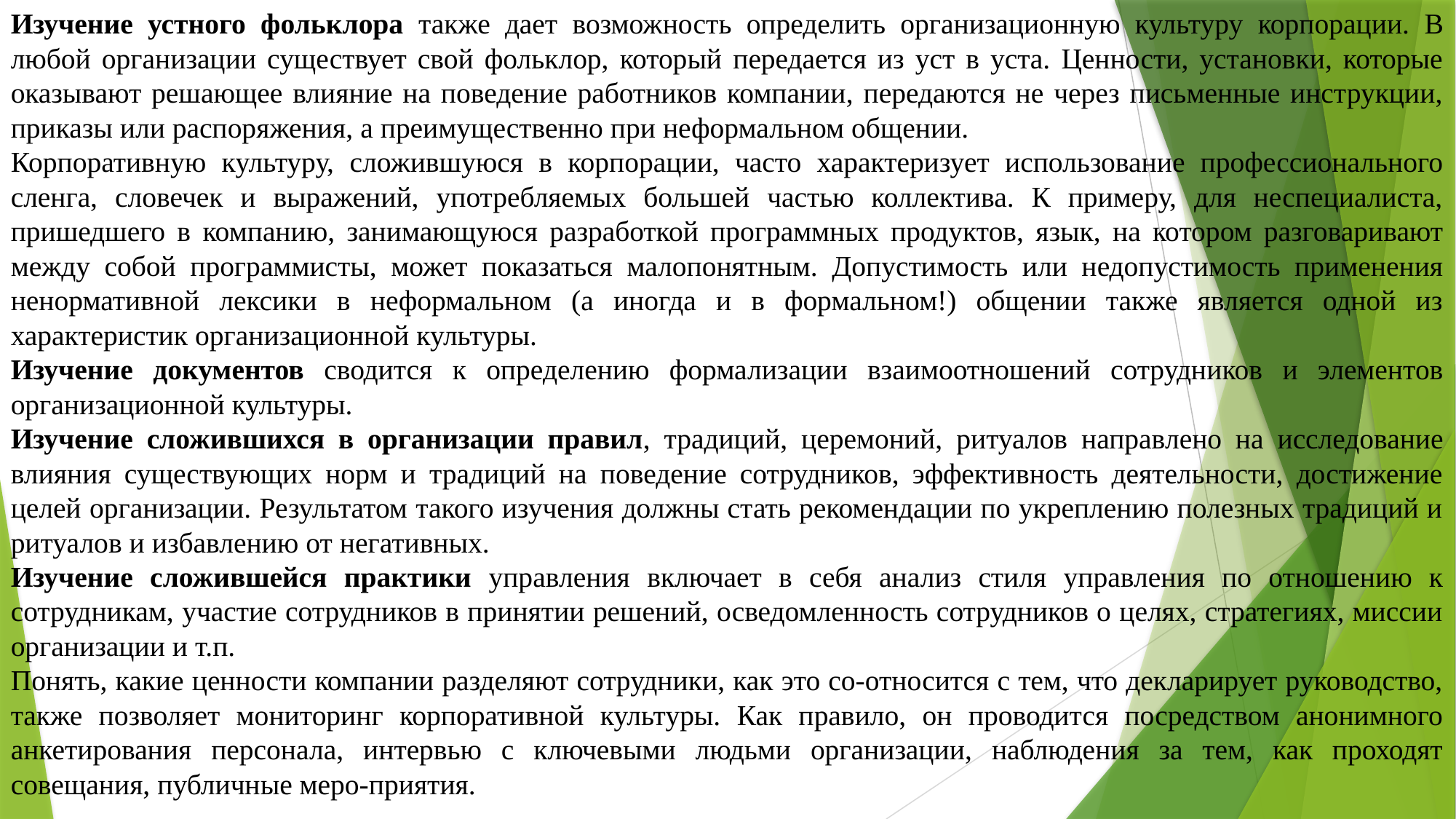

Изучение устного фольклора также дает возможность определить организационную культуру корпорации. В любой организации существует свой фольклор, который передается из уст в уста. Ценности, установки, которые оказывают решающее влияние на поведение работников компании, передаются не через письменные инструкции, приказы или распоряжения, а преимущественно при неформальном общении.
Корпоративную культуру, сложившуюся в корпорации, часто характеризует использование профессионального сленга, словечек и выражений, употребляемых большей частью коллектива. К примеру, для неспециалиста, пришедшего в компанию, занимающуюся разработкой программных продуктов, язык, на котором разговаривают между собой программисты, может показаться малопонятным. Допустимость или недопустимость применения ненормативной лексики в неформальном (а иногда и в формальном!) общении также является одной из характеристик организационной культуры.
Изучение документов сводится к определению формализации взаимоотношений сотрудников и элементов организационной культуры.
Изучение сложившихся в организации правил, традиций, церемоний, ритуалов направлено на исследование влияния существующих норм и традиций на поведение сотрудников, эффективность деятельности, достижение целей организации. Результатом такого изучения должны стать рекомендации по укреплению полезных традиций и ритуалов и избавлению от негативных.
Изучение сложившейся практики управления включает в себя анализ стиля управления по отношению к сотрудникам, участие сотрудников в принятии решений, осведомленность сотрудников о целях, стратегиях, миссии организации и т.п.
Понять, какие ценности компании разделяют сотрудники, как это со-относится с тем, что декларирует руководство, также позволяет мониторинг корпоративной культуры. Как правило, он проводится посредством анонимного анкетирования персонала, интервью с ключевыми людьми организации, наблюдения за тем, как проходят совещания, публичные меро-приятия.